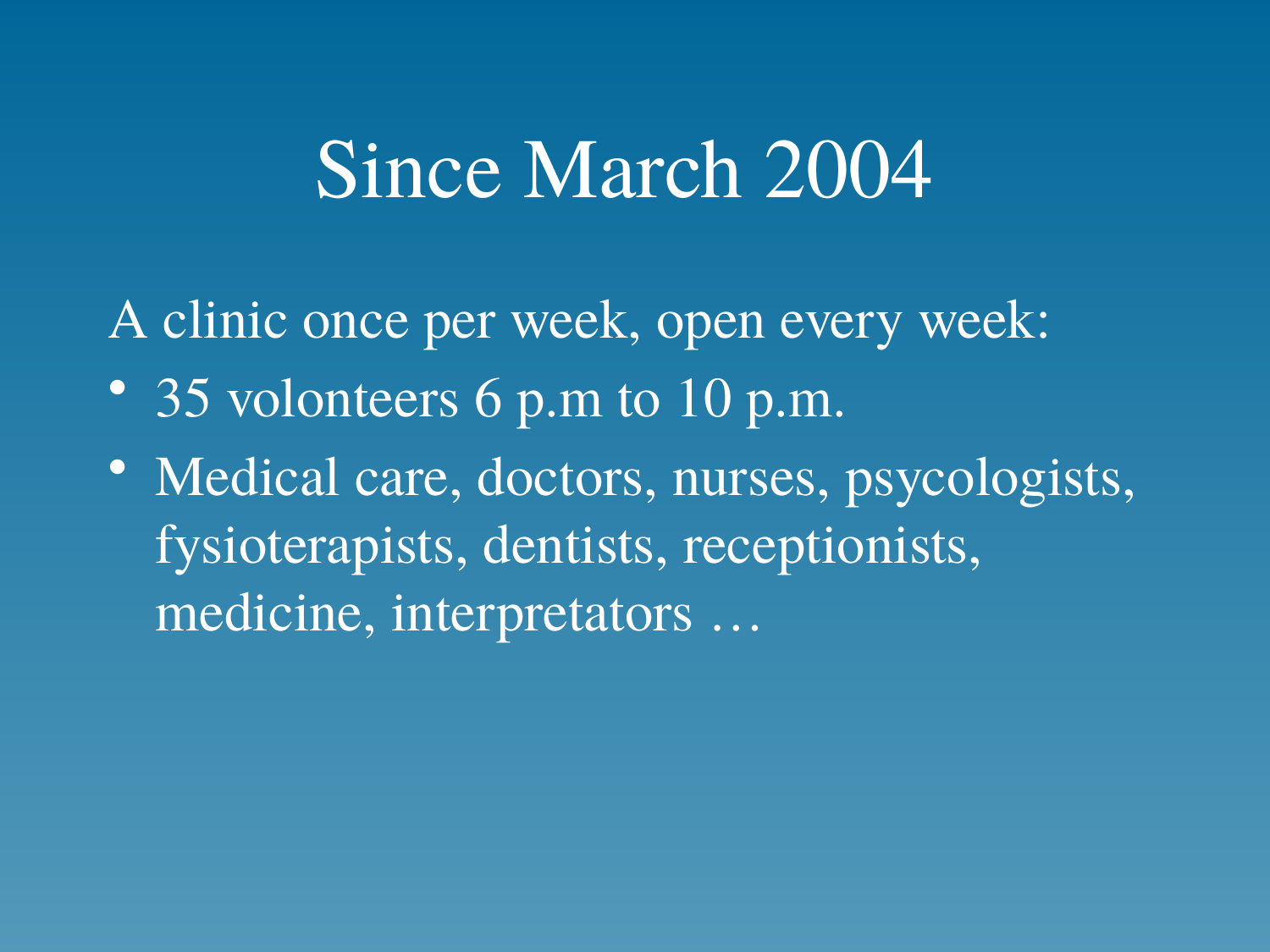

# Since March 2004
A clinic once per week, open every week:
35 volonteers 6 p.m to 10 p.m.
Medical care, doctors, nurses, psycologists, fysioterapists, dentists, receptionists, medicine, interpretators …